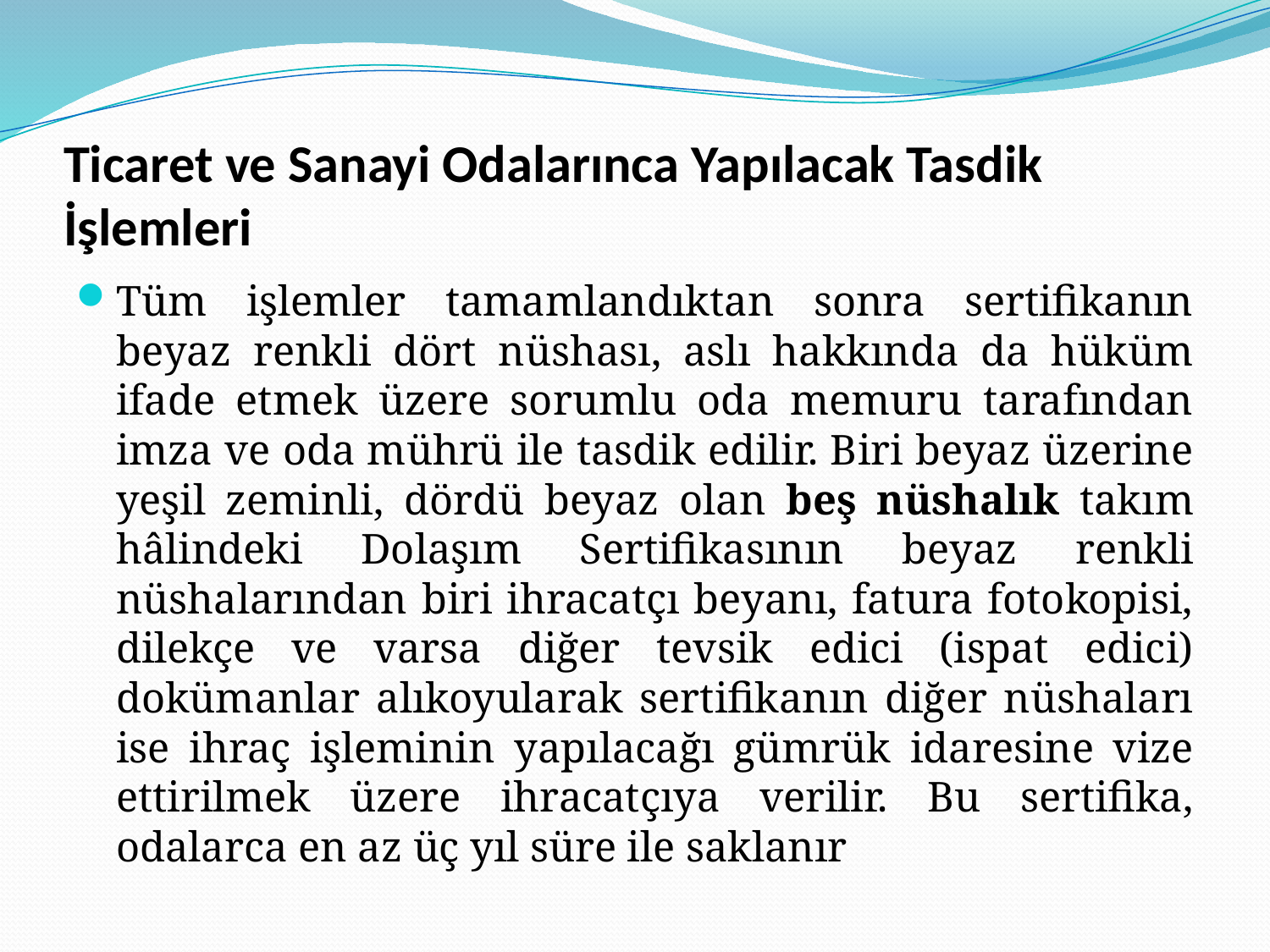

# Ticaret ve Sanayi Odalarınca Yapılacak Tasdik İşlemleri
Tüm işlemler tamamlandıktan sonra sertifikanın beyaz renkli dört nüshası, aslı hakkında da hüküm ifade etmek üzere sorumlu oda memuru tarafından imza ve oda mührü ile tasdik edilir. Biri beyaz üzerine yeşil zeminli, dördü beyaz olan beş nüshalık takım hâlindeki Dolaşım Sertifikasının beyaz renkli nüshalarından biri ihracatçı beyanı, fatura fotokopisi, dilekçe ve varsa diğer tevsik edici (ispat edici) dokümanlar alıkoyularak sertifikanın diğer nüshaları ise ihraç işleminin yapılacağı gümrük idaresine vize ettirilmek üzere ihracatçıya verilir. Bu sertifika, odalarca en az üç yıl süre ile saklanır